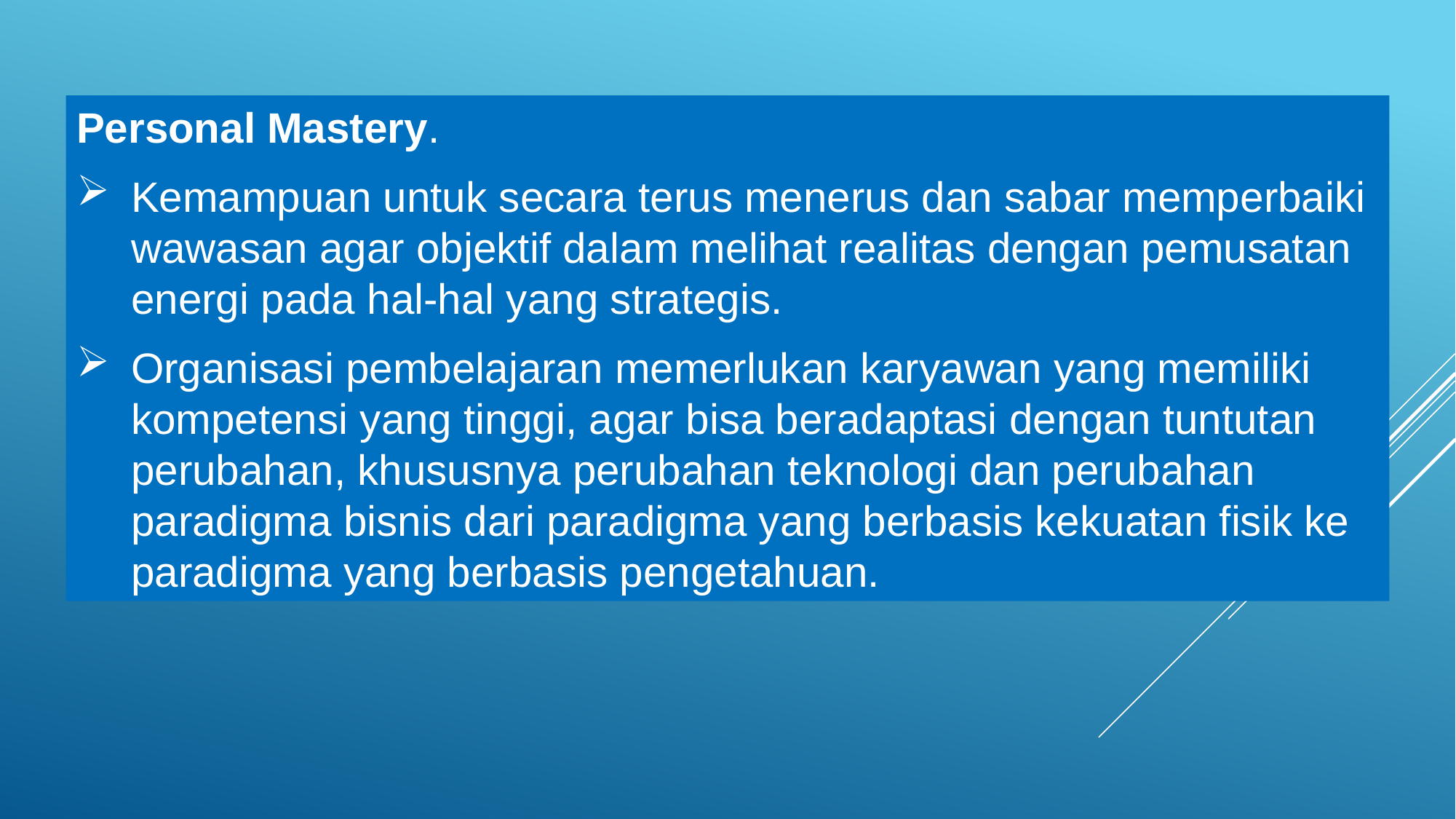

Personal Mastery.
Kemampuan untuk secara terus menerus dan sabar memperbaiki wawasan agar objektif dalam melihat realitas dengan pemusatan energi pada hal-hal yang strategis.
Organisasi pembelajaran memerlukan karyawan yang memiliki kompetensi yang tinggi, agar bisa beradaptasi dengan tuntutan perubahan, khususnya perubahan teknologi dan perubahan paradigma bisnis dari paradigma yang berbasis kekuatan fisik ke paradigma yang berbasis pengetahuan.